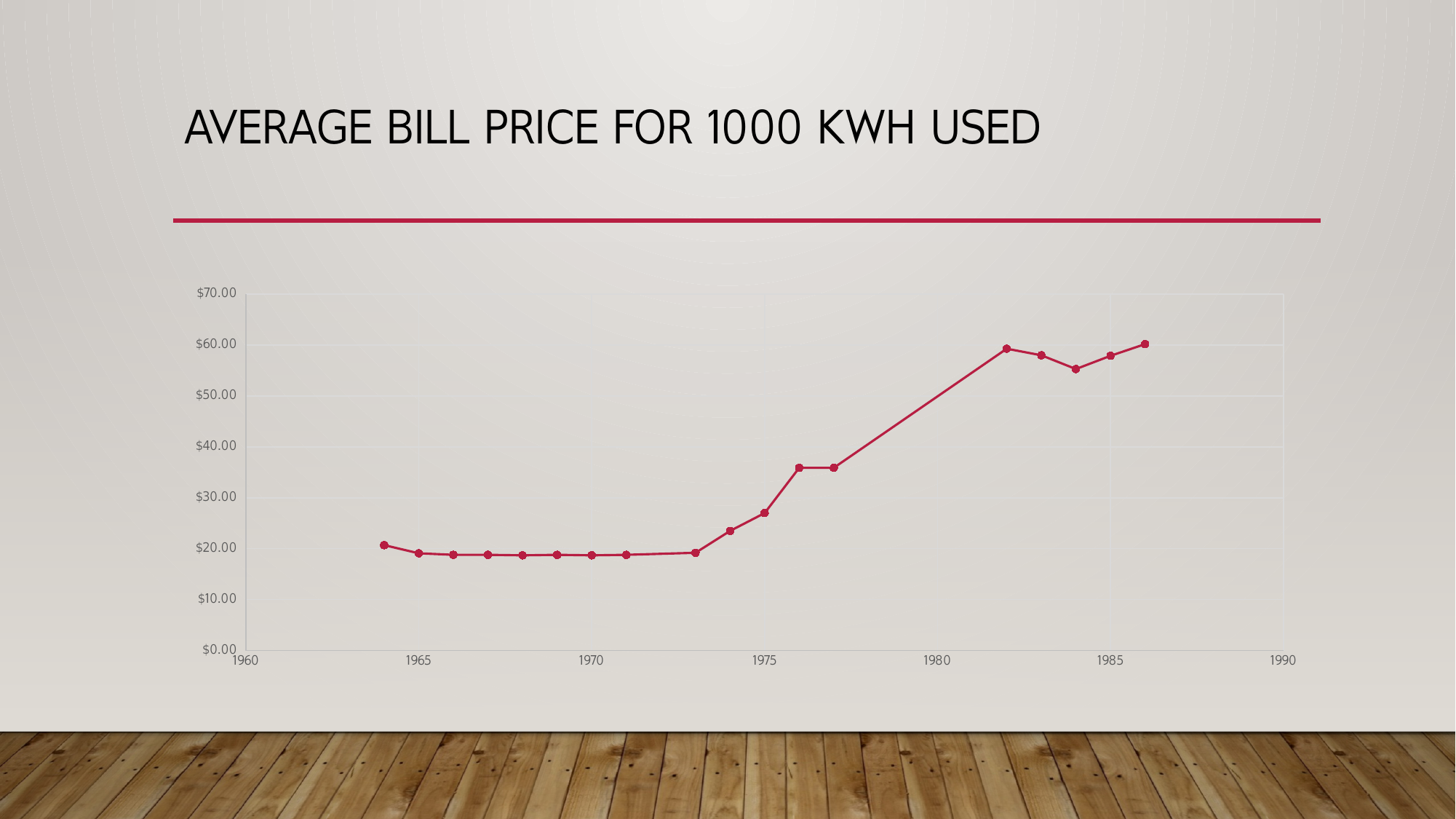

# Average Bill Price for 1000 KWH Used

### Chart

| Category | Avg. Bill for 1000 KWH |
|---|---|